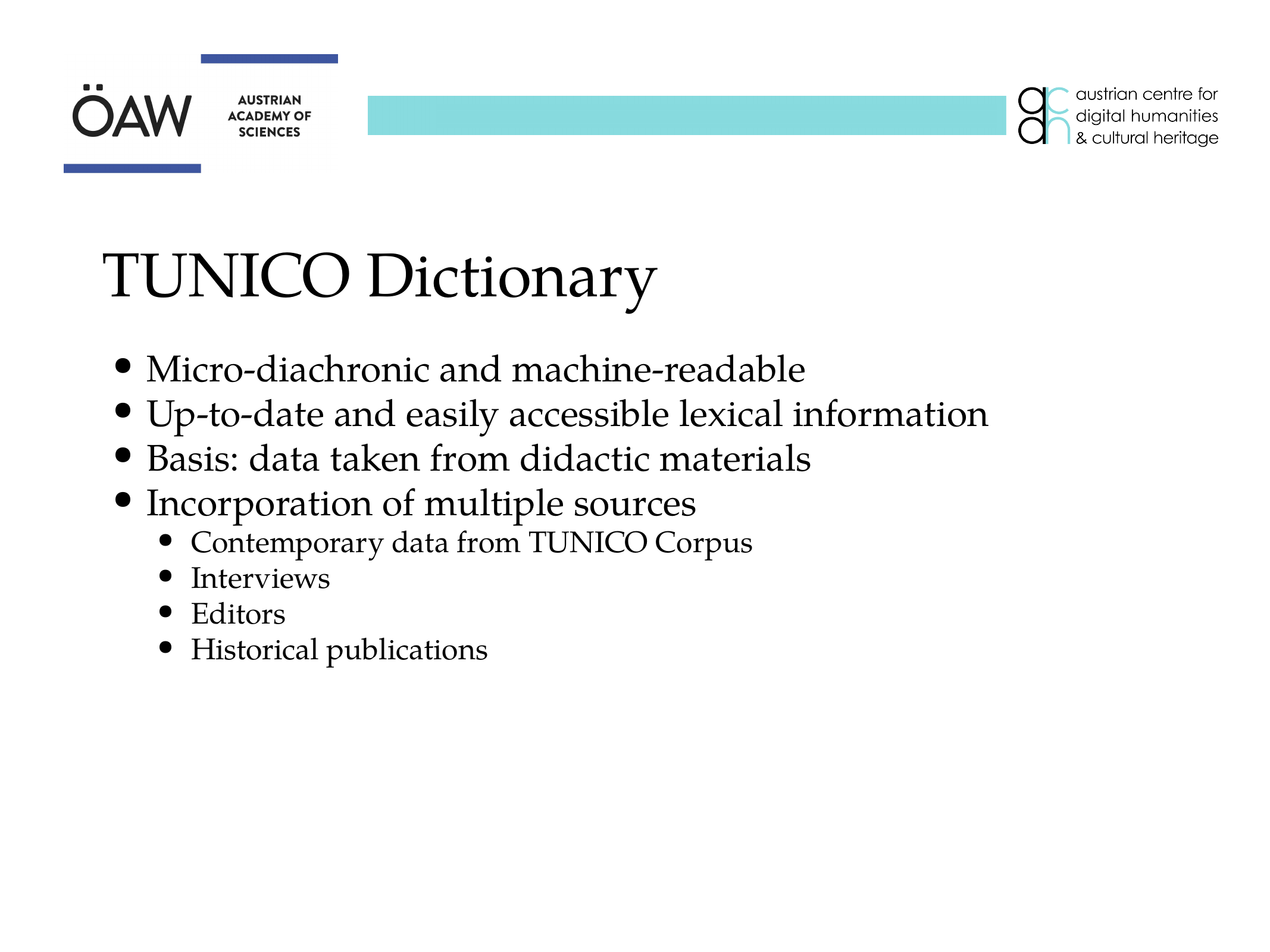

# TUNICO Dictionary
Micro-diachronic and machine-readable
Up-to-date and easily accessible lexical information
Basis: data taken from didactic materials
Incorporation of multiple sources
Contemporary data from TUNICO Corpus
Interviews
Editors
Historical publications